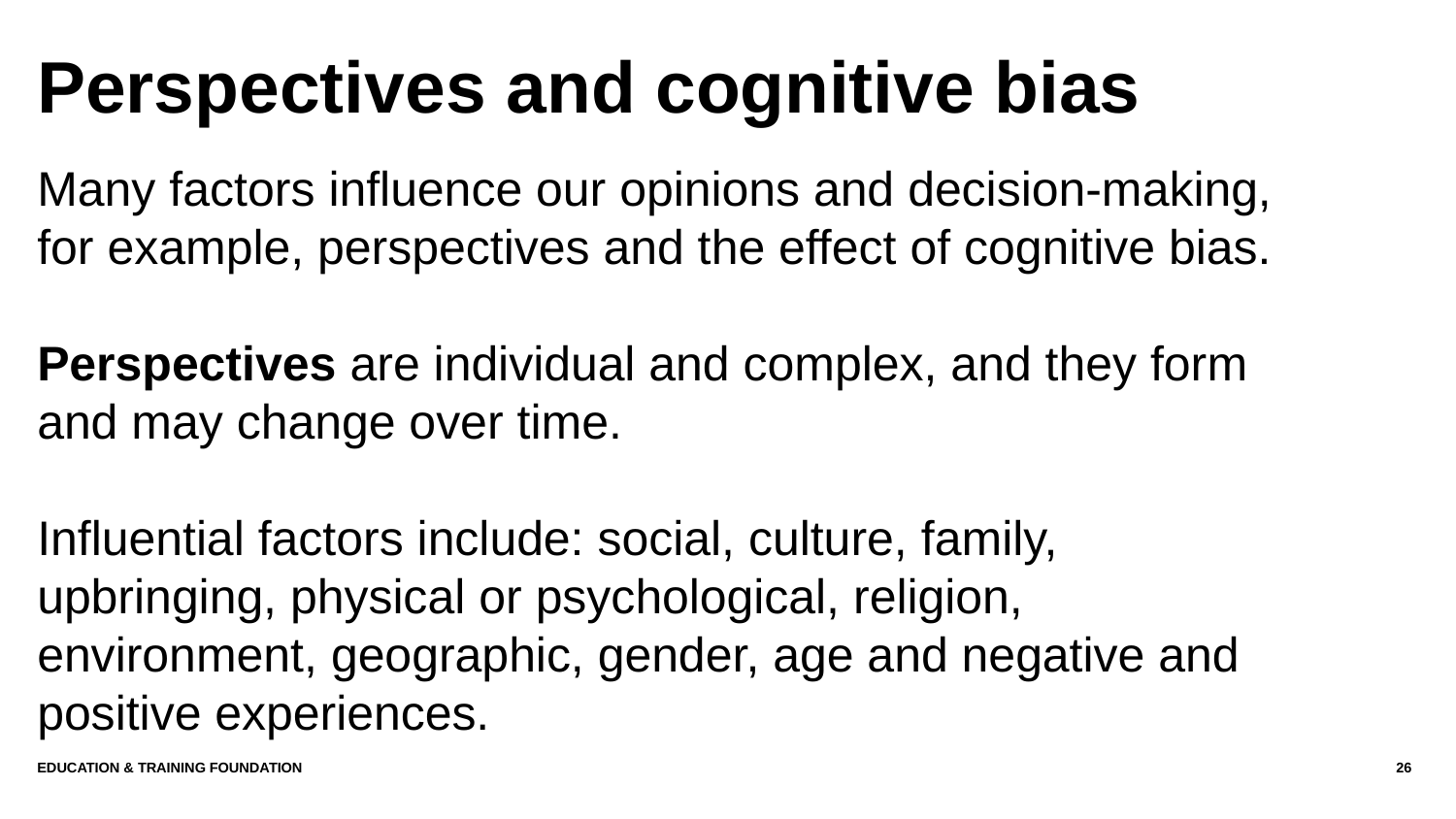

# Perspectives and cognitive bias
Many factors influence our opinions and decision-making, for example, perspectives and the effect of cognitive bias.

Perspectives are individual and complex, and they form and may change over time.

Influential factors include: social, culture, family, upbringing, physical or psychological, religion, environment, geographic, gender, age and negative and positive experiences.

Education & Training Foundation
26